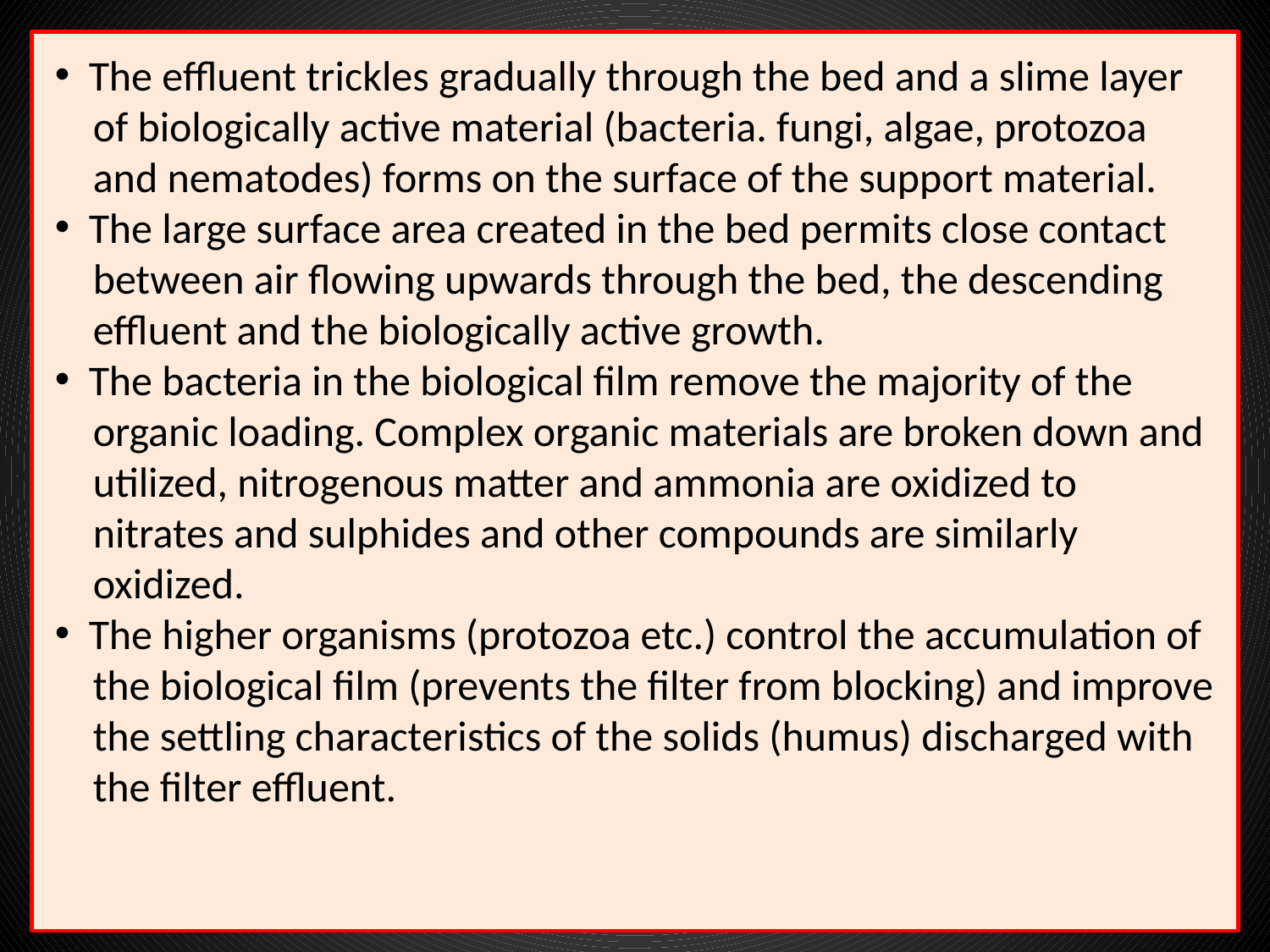

The effluent trickles gradually through the bed and a slime layer
    of biologically active material (bacteria. fungi, algae, protozoa
    and nematodes) forms on the surface of the support material.
  The large surface area created in the bed permits close contact
    between air flowing upwards through the bed, the descending
    effluent and the biologically active growth.
  The bacteria in the biological film remove the majority of the
    organic loading. Complex organic materials are broken down and
    utilized, nitrogenous matter and ammonia are oxidized to
    nitrates and sulphides and other compounds are similarly
    oxidized.
  The higher organisms (protozoa etc.) control the accumulation of
    the biological film (prevents the filter from blocking) and improve
    the settling characteristics of the solids (humus) discharged with
    the filter effluent.